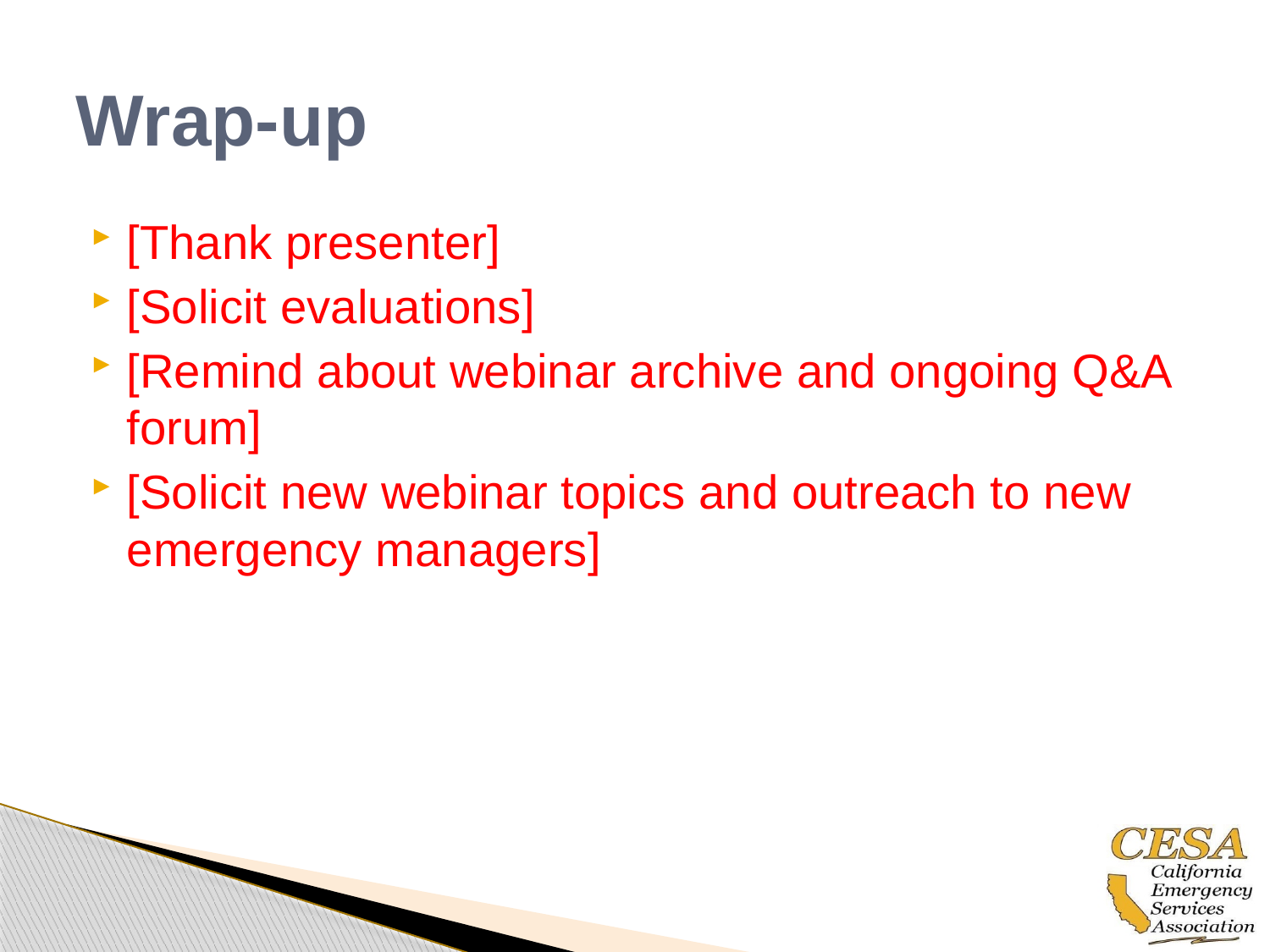

# Wrap-up
[Thank presenter]
[Solicit evaluations]
[Remind about webinar archive and ongoing Q&A forum]
[Solicit new webinar topics and outreach to new emergency managers]